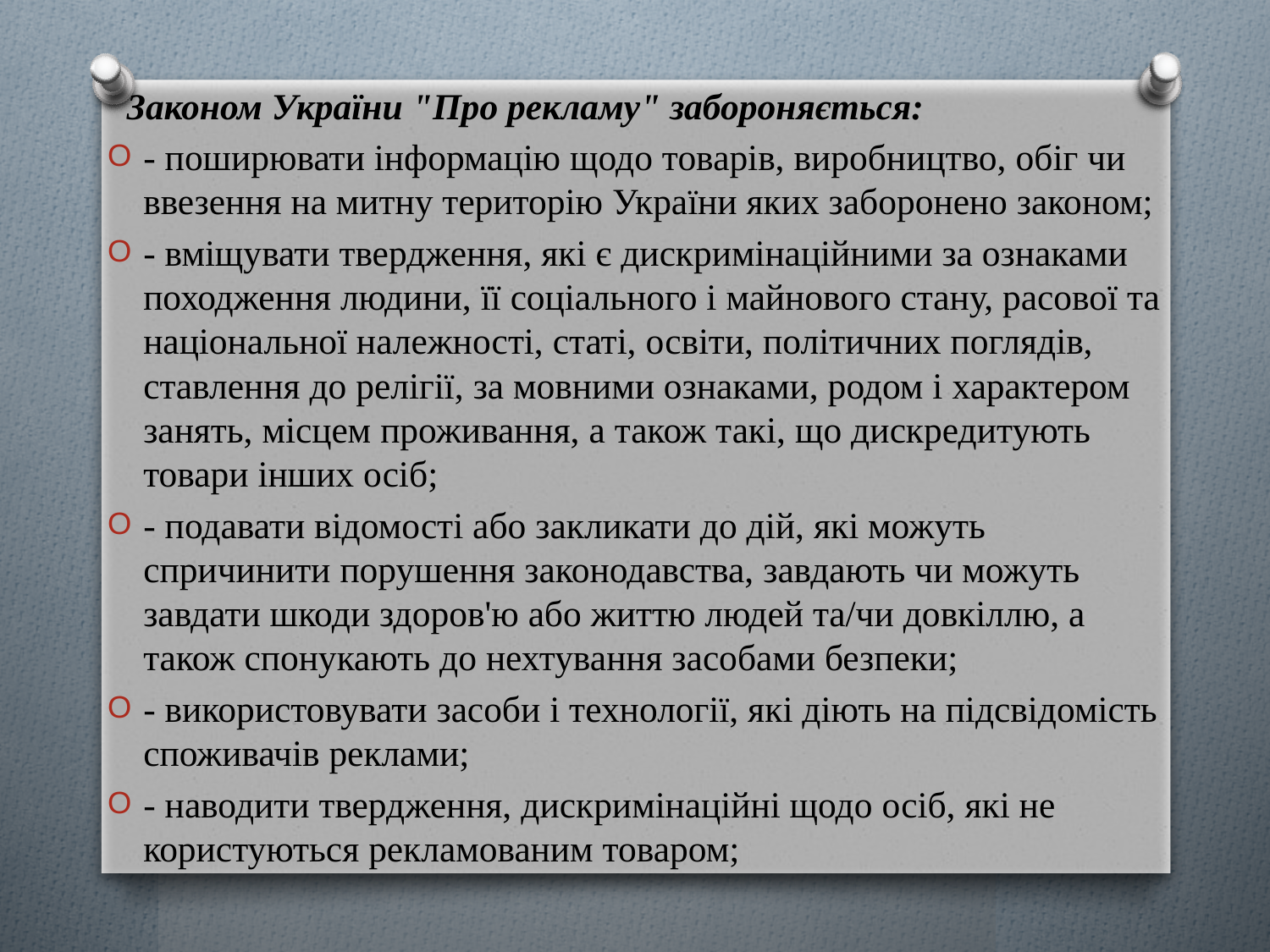

Законом України "Про рекламу" забороняється:
- поширювати інформацію щодо товарів, виробництво, обіг чи ввезення на митну територію України яких заборонено законом;
- вміщувати твердження, які є дискримінаційними за ознаками походження людини, її соціального і майнового стану, расової та національної належності, статі, освіти, політичних поглядів, ставлення до релігії, за мовними ознаками, родом і характером занять, місцем проживання, а також такі, що дискредитують товари інших осіб;
- подавати відомості або закликати до дій, які можуть спричинити порушення законодавства, завдають чи можуть завдати шкоди здоров'ю або життю людей та/чи довкіллю, а також спонукають до нехтування засобами безпеки;
- використовувати засоби і технології, які діють на підсвідомість споживачів реклами;
- наводити твердження, дискримінаційні щодо осіб, які не користуються рекламованим товаром;